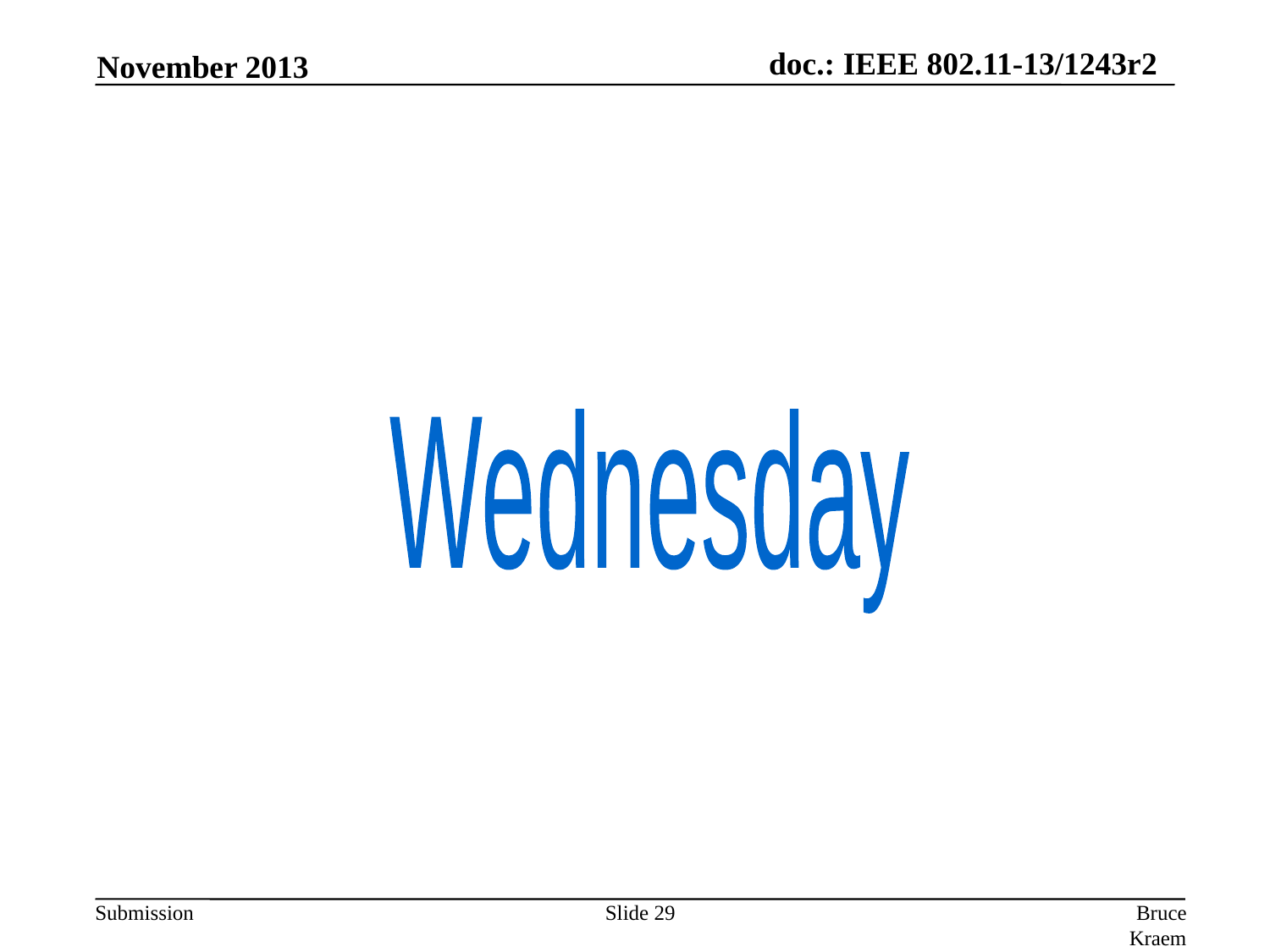

November 2013
Wednesday
Slide 29
Bruce Kraemer, Marvell